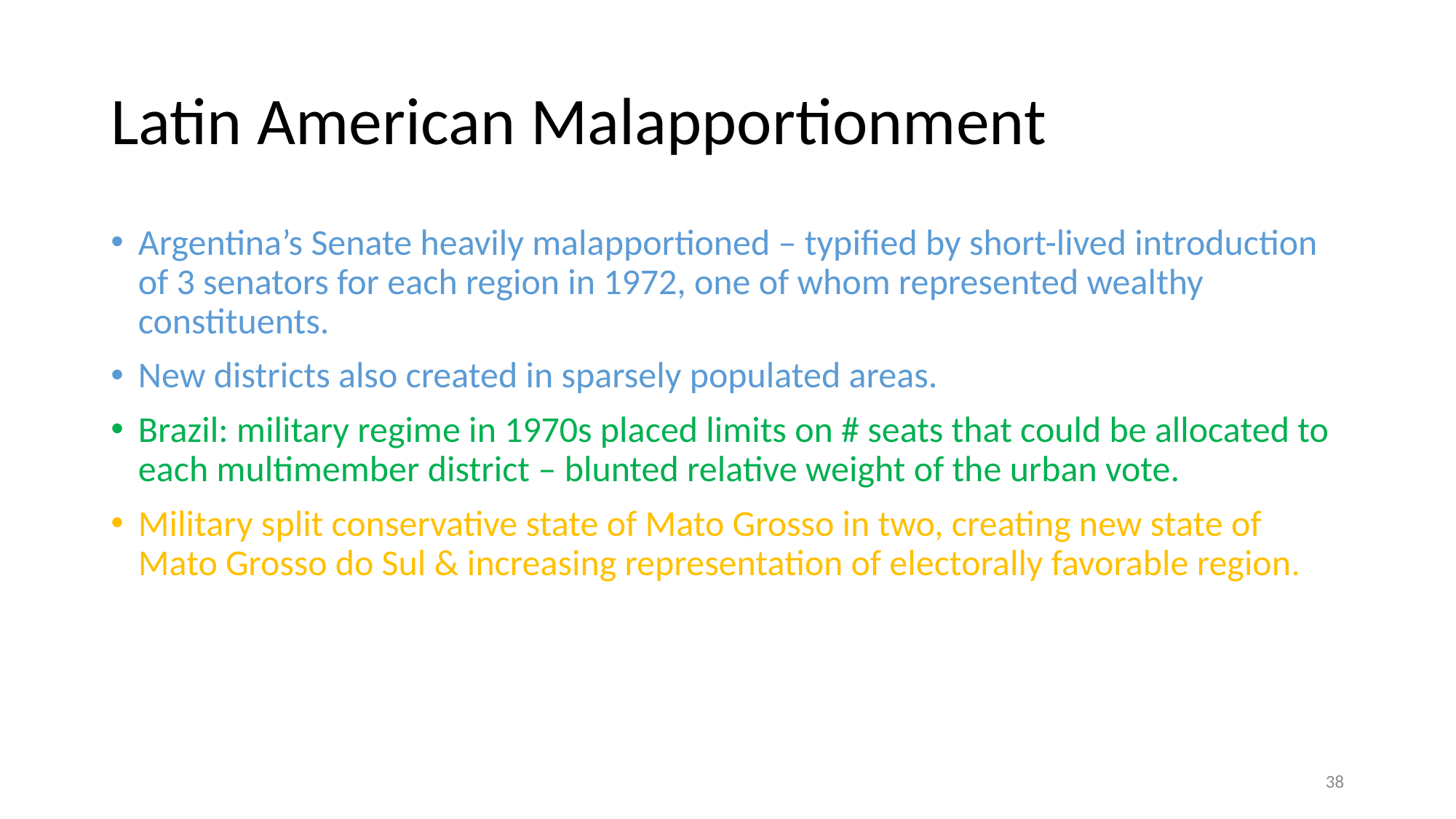

# Latin American Malapportionment
Argentina’s Senate heavily malapportioned – typified by short-lived introduction of 3 senators for each region in 1972, one of whom represented wealthy constituents.
New districts also created in sparsely populated areas.
Brazil: military regime in 1970s placed limits on # seats that could be allocated to each multimember district – blunted relative weight of the urban vote.
Military split conservative state of Mato Grosso in two, creating new state of Mato Grosso do Sul & increasing representation of electorally favorable region.

38